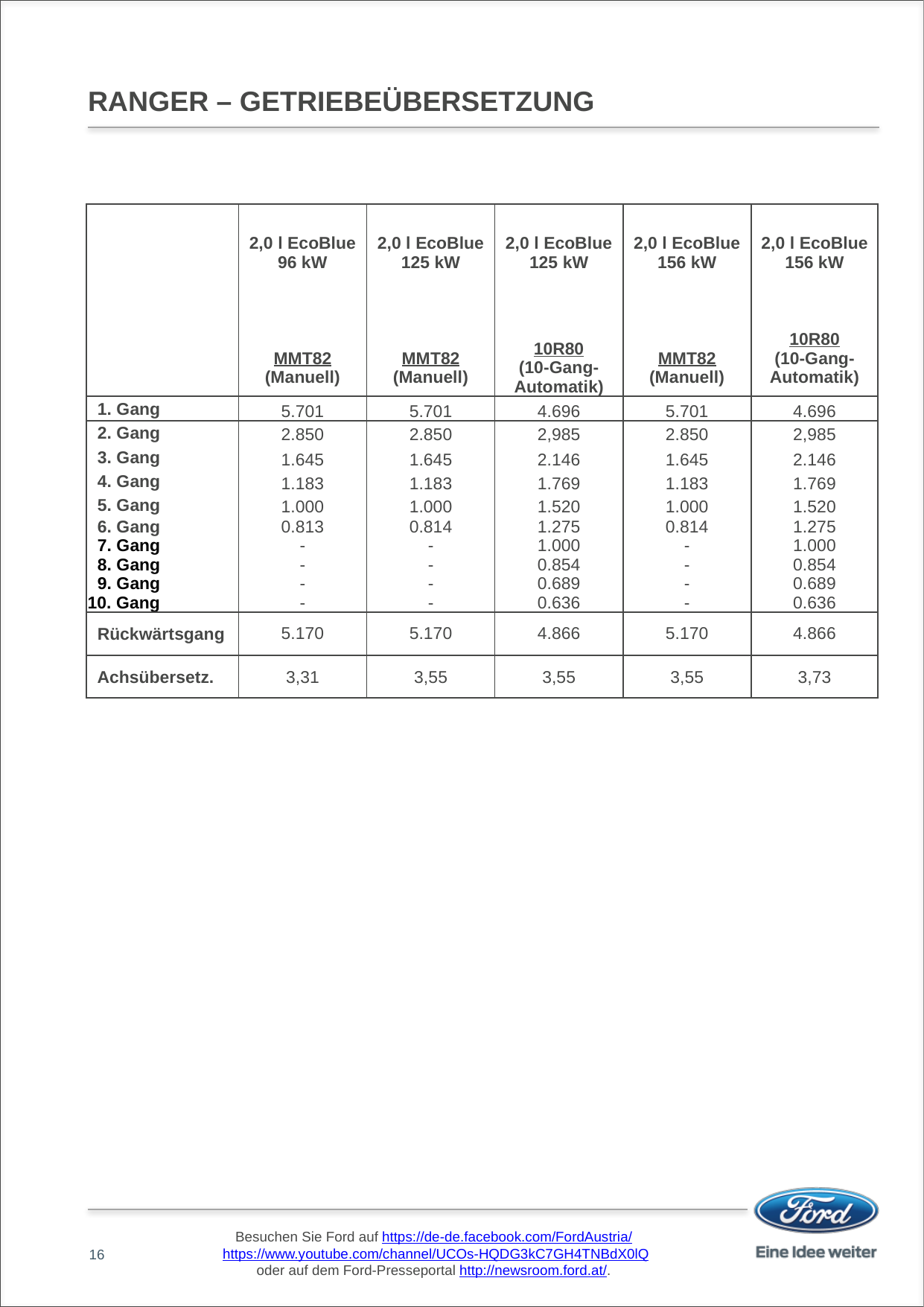

# RANGER – GETRIEBEÜBERSETZUNG

|  | 2,0 l EcoBlue 96 kW | 2,0 l EcoBlue 125 kW | 2,0 l EcoBlue 125 kW | 2,0 l EcoBlue 156 kW | 2,0 l EcoBlue 156 kW |
| --- | --- | --- | --- | --- | --- |
|  | MMT82 (Manuell) | MMT82 (Manuell) | 10R80 (10-Gang- Automatik) | MMT82 (Manuell) | 10R80 (10-Gang- Automatik) |
| 1. Gang | 5.701 | 5.701 | 4.696 | 5.701 | 4.696 |
| 2. Gang | 2.850 | 2.850 | 2,985 | 2.850 | 2,985 |
| 3. Gang | 1.645 | 1.645 | 2.146 | 1.645 | 2.146 |
| 4. Gang | 1.183 | 1.183 | 1.769 | 1.183 | 1.769 |
| 5. Gang | 1.000 | 1.000 | 1.520 | 1.000 | 1.520 |
| 6. Gang 7. Gang 8. Gang 9. Gang 10. Gang | 0.813 - - - - | 0.814 - - - - | 1.275 1.000 0.854 0.689 0.636 | 0.814 - - - - | 1.275 1.000 0.854 0.689 0.636 |
| Rückwärtsgang | 5.170 | 5.170 | 4.866 | 5.170 | 4.866 |
| Achsübersetz. | 3,31 | 3,55 | 3,55 | 3,55 | 3,73 |
16